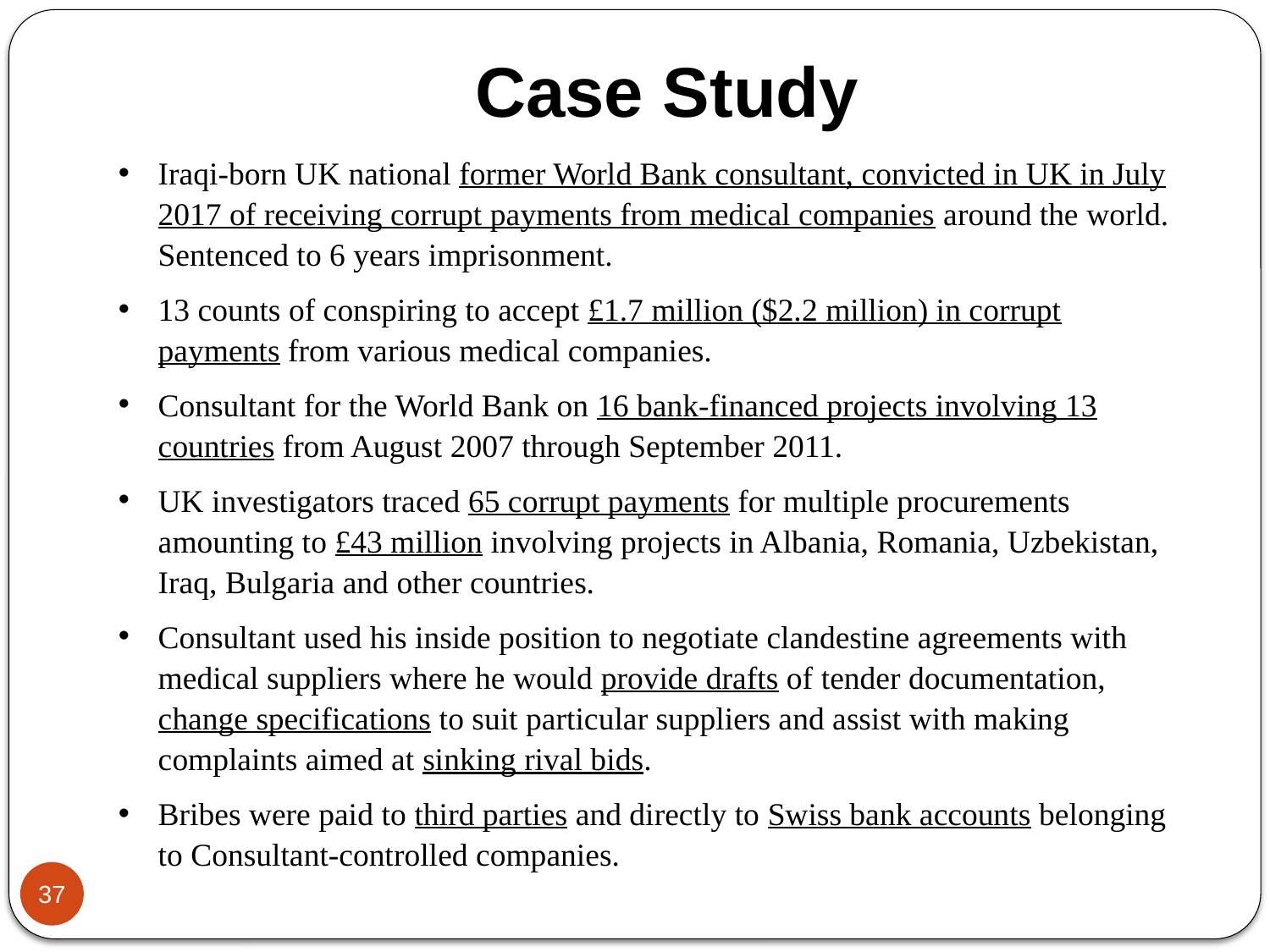

# Case Study
Iraqi-born UK national former World Bank consultant, convicted in UK in July 2017 of receiving corrupt payments from medical companies around the world. Sentenced to 6 years imprisonment.
13 counts of conspiring to accept £1.7 million ($2.2 million) in corrupt payments from various medical companies.
Consultant for the World Bank on 16 bank-financed projects involving 13 countries from August 2007 through September 2011.
UK investigators traced 65 corrupt payments for multiple procurements amounting to £43 million involving projects in Albania, Romania, Uzbekistan, Iraq, Bulgaria and other countries.
Consultant used his inside position to negotiate clandestine agreements with medical suppliers where he would provide drafts of tender documentation, change specifications to suit particular suppliers and assist with making complaints aimed at sinking rival bids.
Bribes were paid to third parties and directly to Swiss bank accounts belonging to Consultant-controlled companies.
37